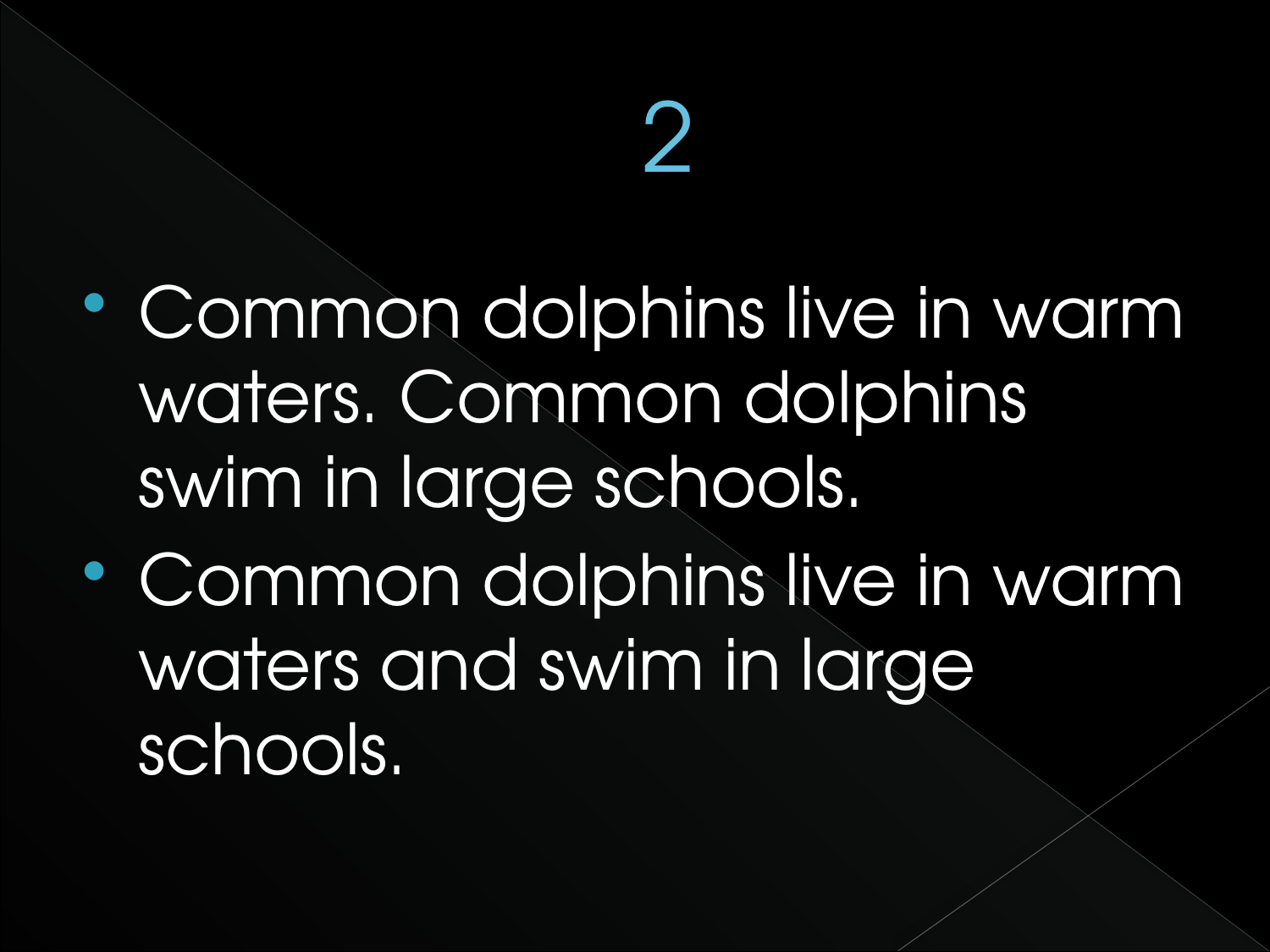

# 2
Common dolphins live in warm waters. Common dolphins swim in large schools.
Common dolphins live in warm waters and swim in large schools.